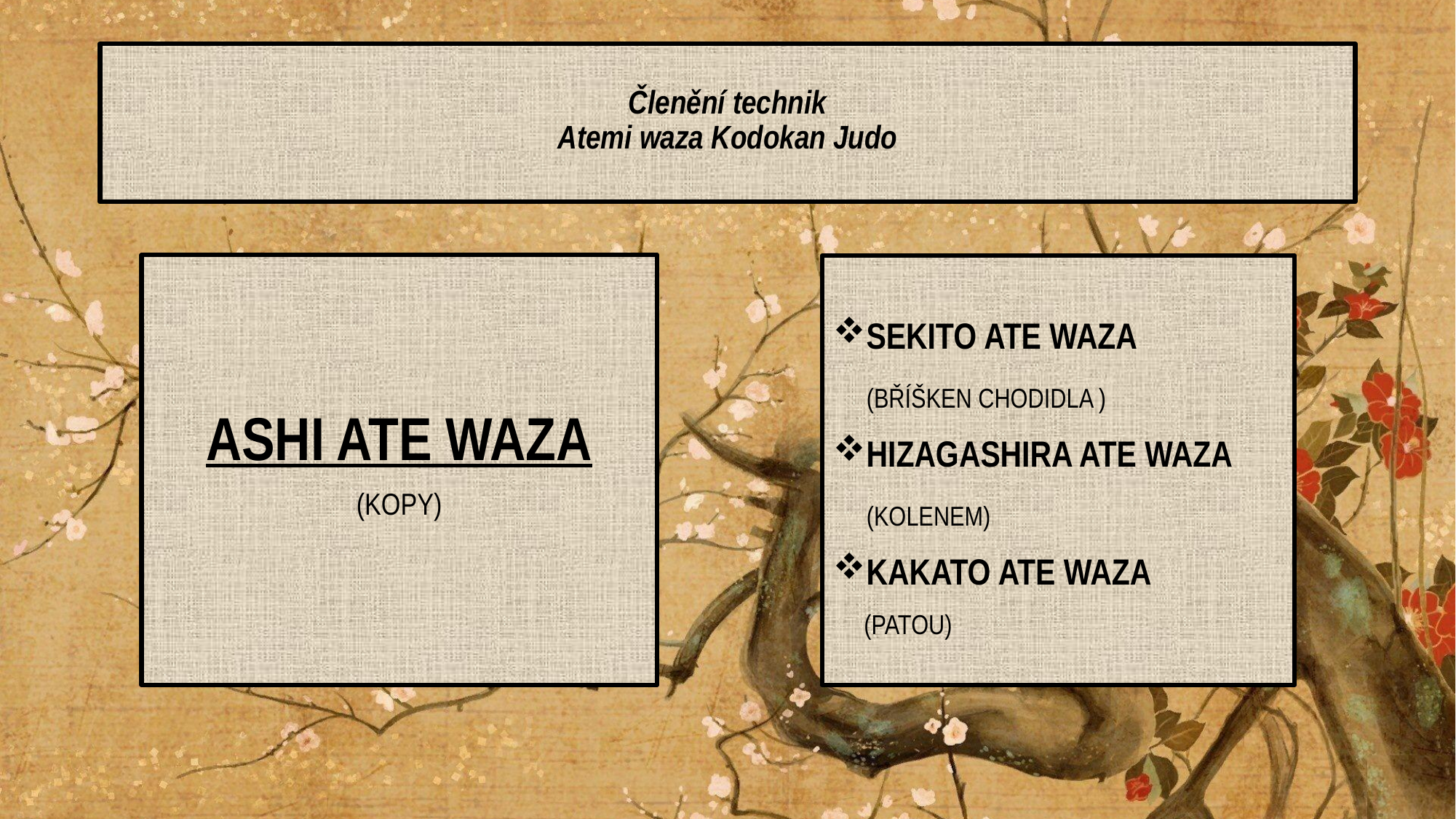

# Členění technik Atemi waza Kodokan Judo

ASHI ATE WAZA
(KOPY)

SEKITO ATE WAZA
    (BŘÍŠKEN CHODIDLA )
HIZAGASHIRA ATE WAZA
    (KOLENEM)
KAKATO ATE WAZA
     (PATOU)